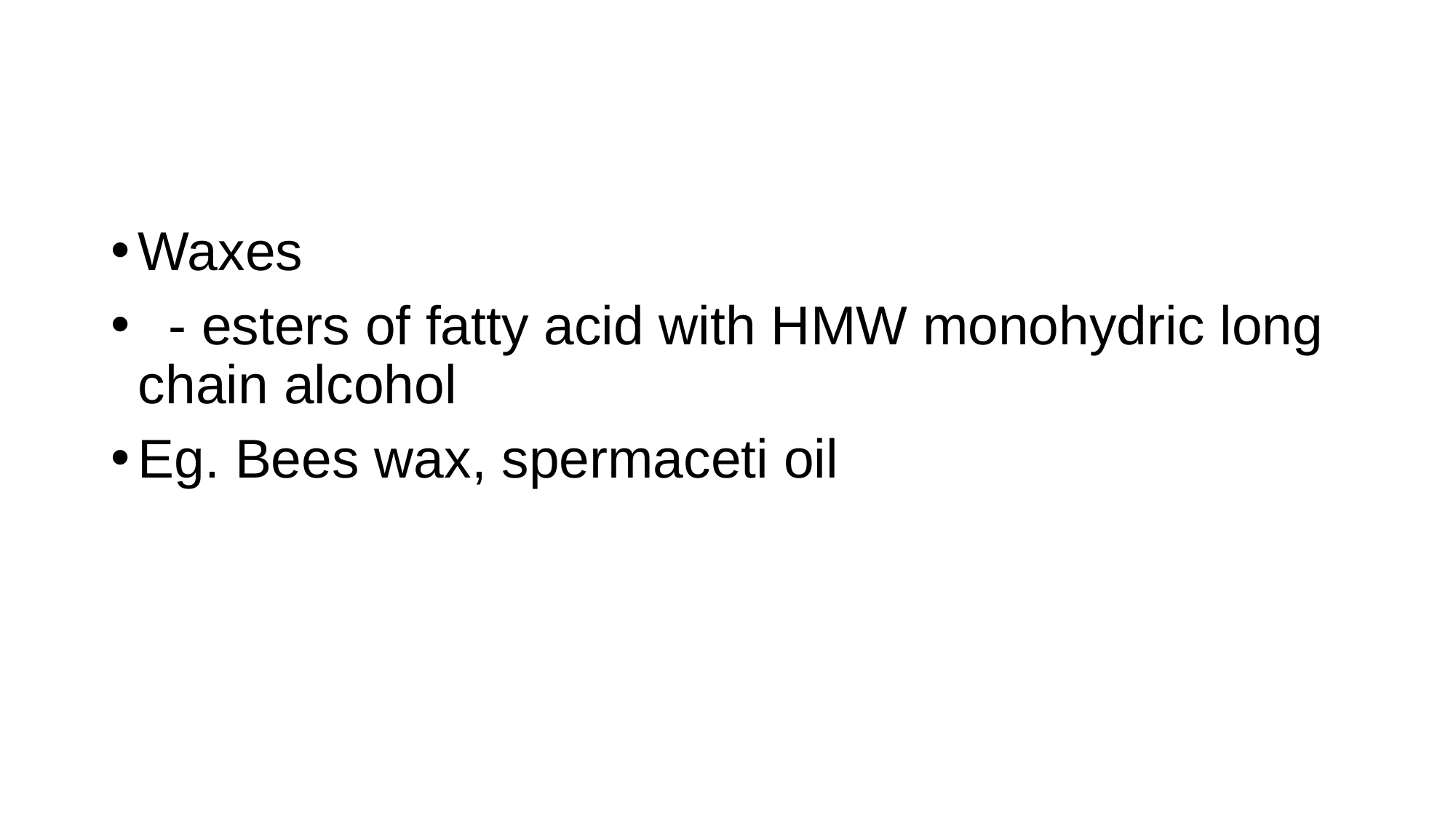

#
Waxes
  - esters of fatty acid with HMW monohydric long chain alcohol
Eg. Bees wax, spermaceti oil